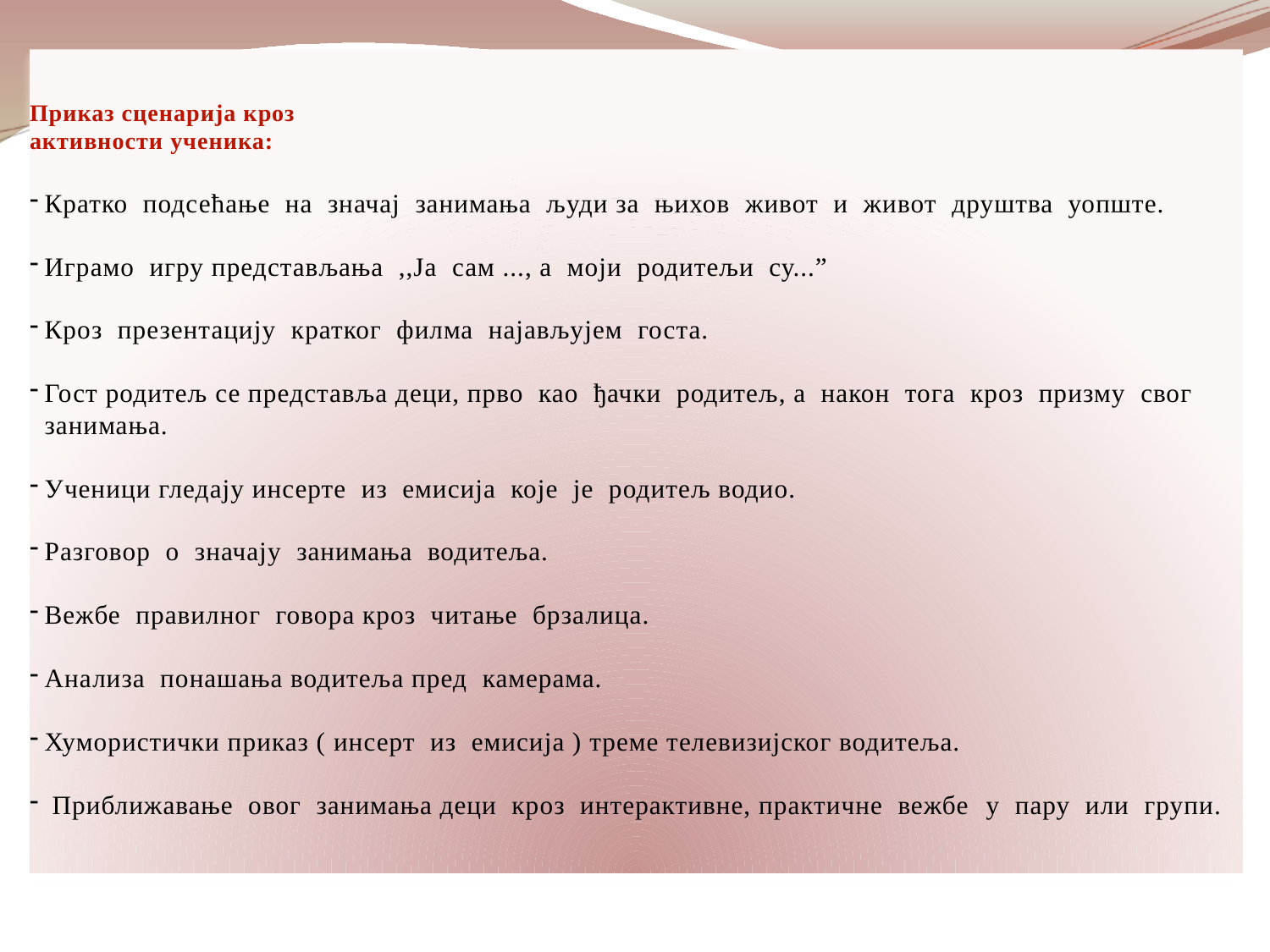

Приказ сценарија кроз
активности ученика:

Кратко  подсећање  на  значај  занимања  људи за  њихов  живот  и  живот  друштва  уопште.

Играмо  игру представљања  ,,Ја  сам ..., а  моји  родитељи  су...”

Кроз  презентацију  кратког  филма  најављујем  госта.

Гост родитељ се представља деци, прво  као  ђачки  родитељ, а  након  тога  кроз  призму  свог  занимања.

Ученици гледају инсерте  из  емисија  које  је  родитељ водио.

Разговор  о  значају  занимања  водитеља.

Вежбе  правилног  говора кроз  читање  брзалица.

Анализа  понашања водитеља пред  камерама.

Хумористички приказ ( инсерт  из  емисија ) треме телевизијског водитеља.

 Приближавање  овог  занимања деци  кроз  интерактивне, практичне  вежбе  у  пару  или  групи.
# Ор  о  значају  занимања